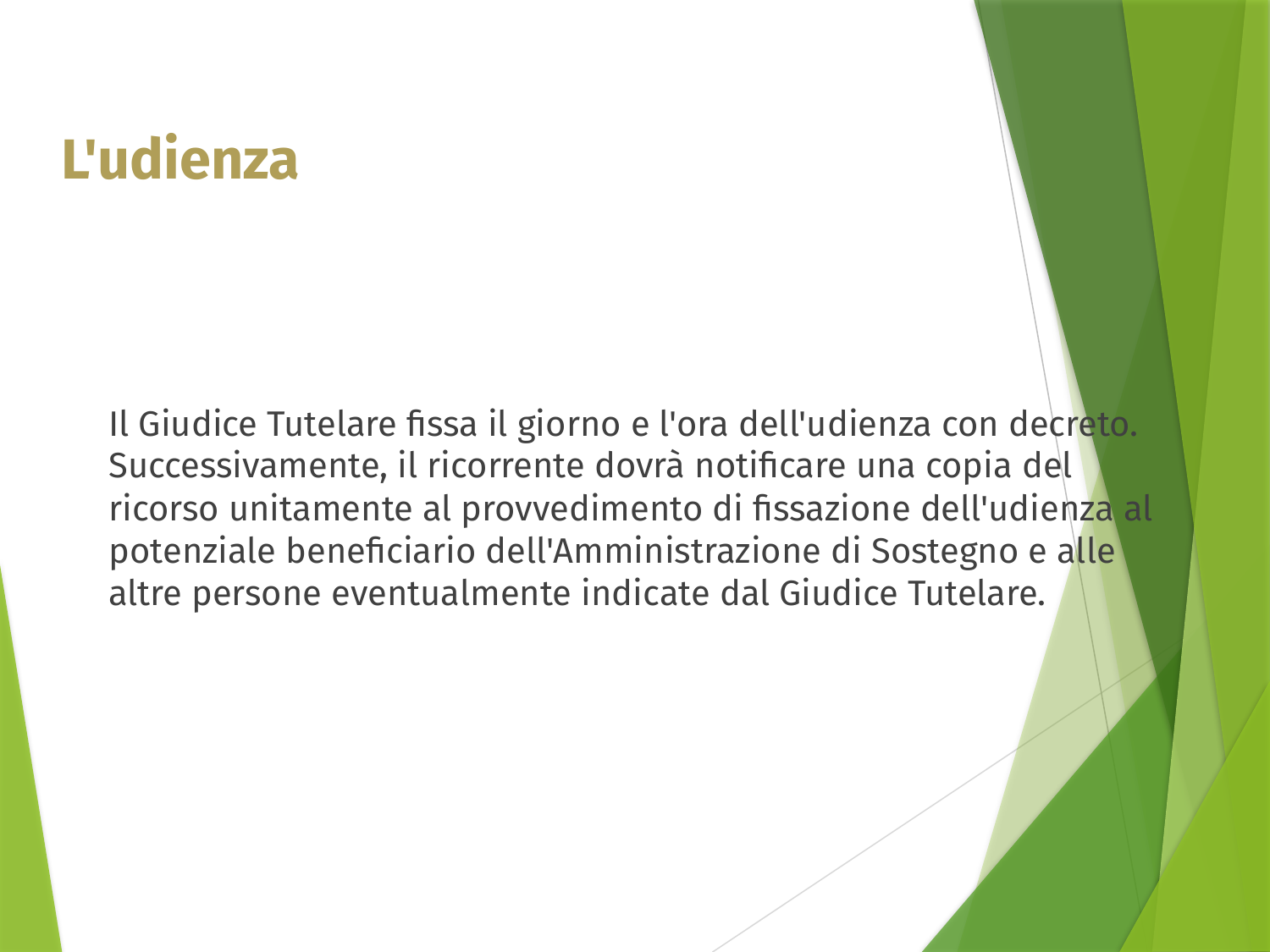

# L'udienza
Il Giudice Tutelare fissa il giorno e l'ora dell'udienza con decreto. Successivamente, il ricorrente dovrà notificare una copia del ricorso unitamente al provvedimento di fissazione dell'udienza al potenziale beneficiario dell'Amministrazione di Sostegno e alle altre persone eventualmente indicate dal Giudice Tutelare.